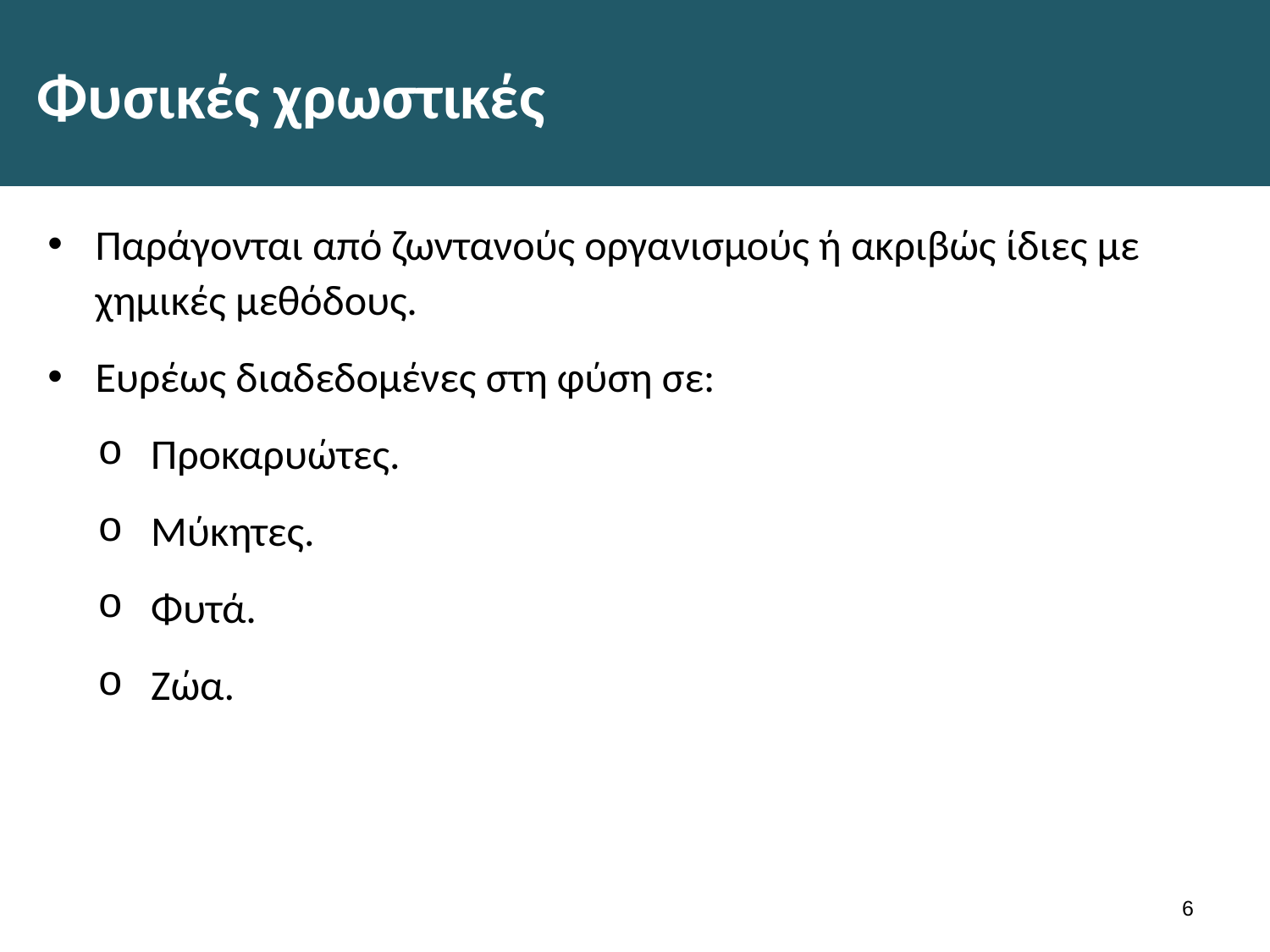

# Φυσικές χρωστικές
Παράγονται από ζωντανούς οργανισμούς ή ακριβώς ίδιες με χημικές μεθόδους.
Ευρέως διαδεδομένες στη φύση σε:
Προκαρυώτες.
Μύκητες.
Φυτά.
Ζώα.
6